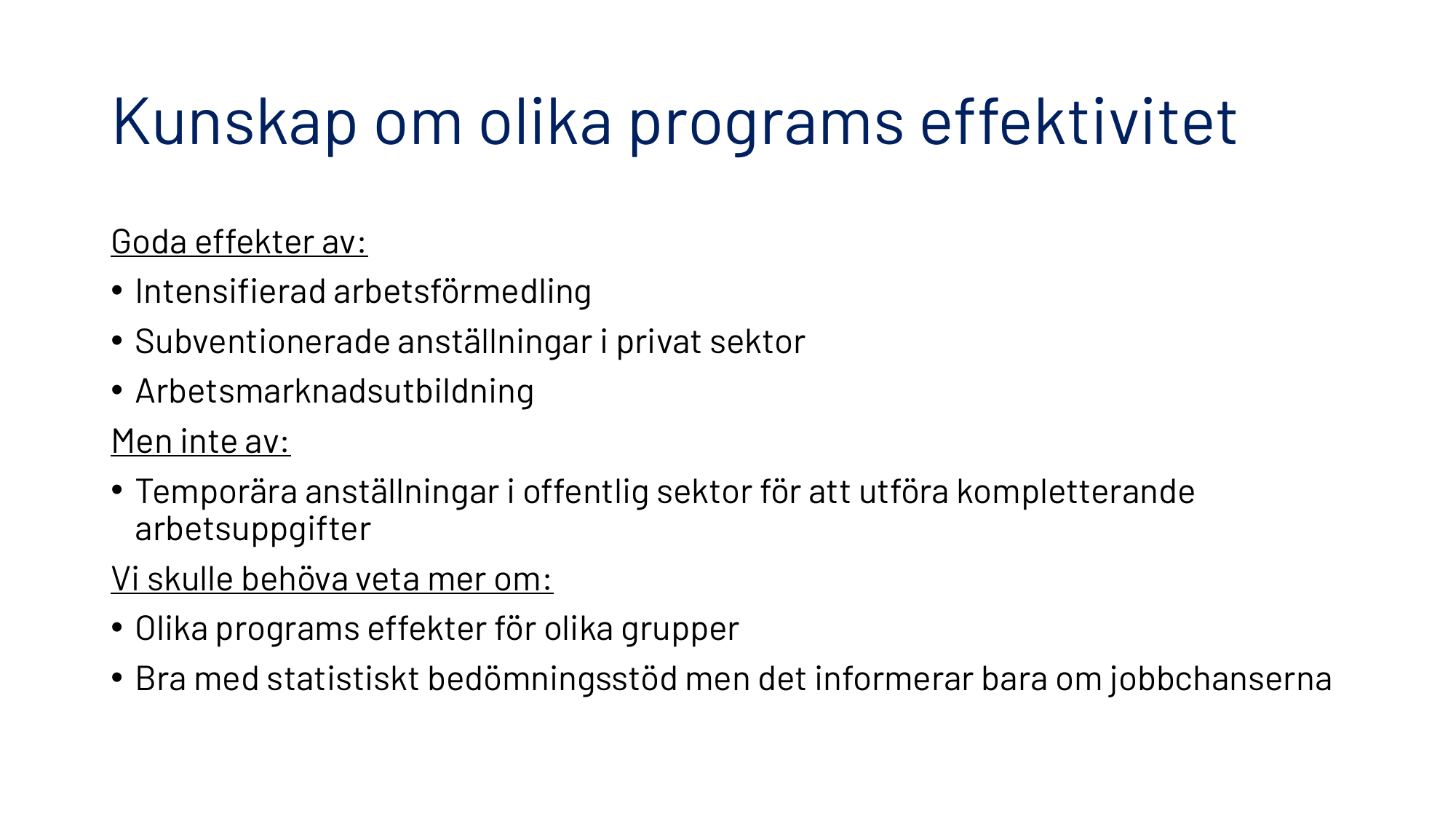

# Kunskap om olika programs effektivitet
Goda effekter av:
Intensifierad arbetsförmedling
Subventionerade anställningar i privat sektor
Arbetsmarknadsutbildning
Men inte av:
Temporära anställningar i offentlig sektor för att utföra kompletterande arbetsuppgifter
Vi skulle behöva veta mer om:
Olika programs effekter för olika grupper
Bra med statistiskt bedömningsstöd men det informerar bara om jobbchanserna